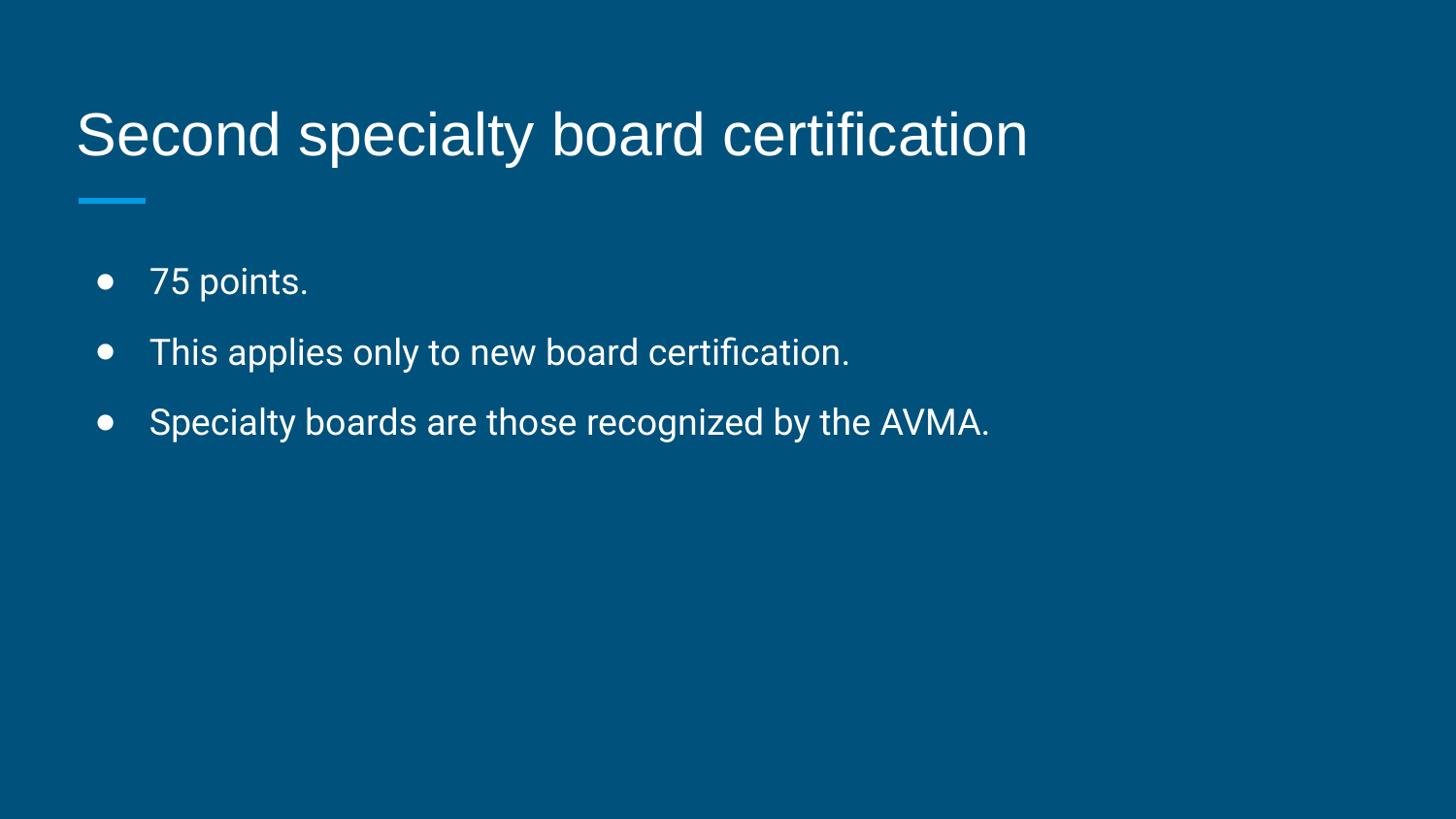

# Second specialty board certification
75 points.
This applies only to new board certification.
Specialty boards are those recognized by the AVMA.